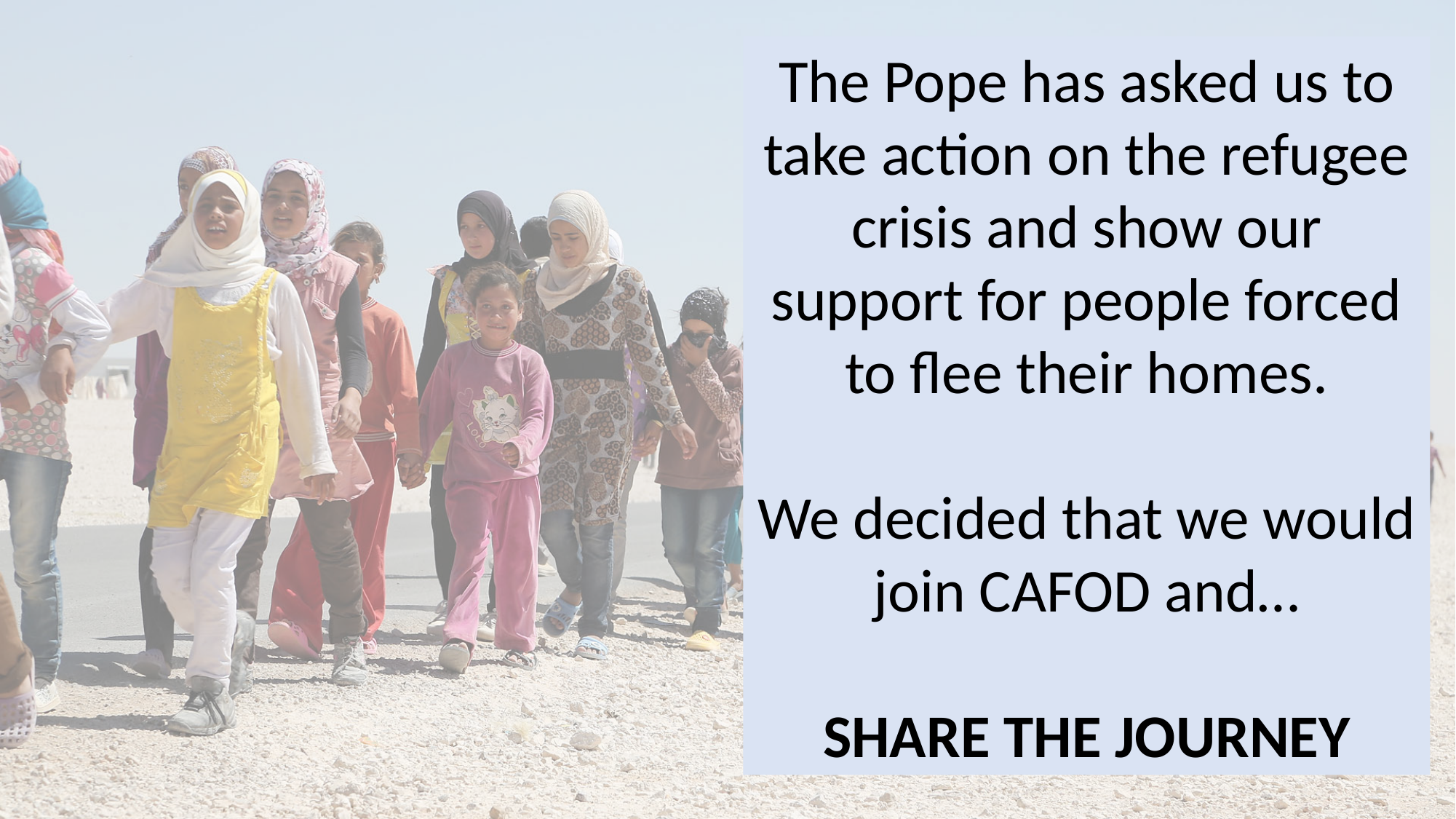

The Pope has asked us to
take action on the refugee crisis and show our support for people forced to flee their homes.

We decided that we would join CAFOD and…

SHARE THE JOURNEY